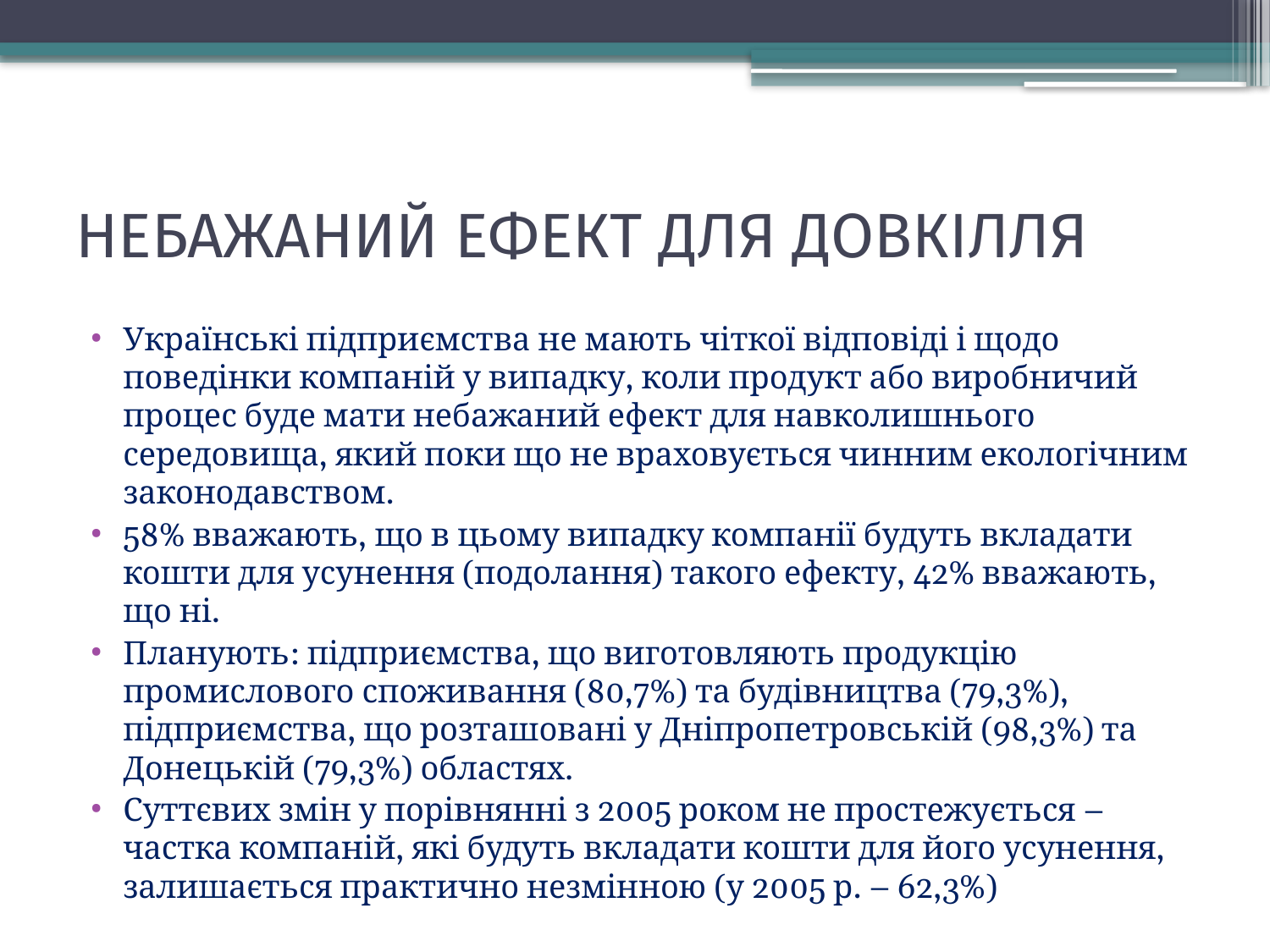

# НЕБАЖАНИЙ ЕФЕКТ ДЛЯ ДОВКІЛЛЯ
Українські підприємства не мають чіткої відповіді і щодо поведінки компаній у випадку, коли продукт або виробничий процес буде мати небажаний ефект для навколишнього середовища, який поки що не враховується чинним екологічним законодавством.
58% вважають, що в цьому випадку компанії будуть вкладати кошти для усунення (подолання) такого ефекту, 42% вважають, що ні.
Планують: підприємства, що виготовляють продукцію промислового споживання (80,7%) та будівництва (79,3%), підприємства, що розташовані у Дніпропетровській (98,3%) та Донецькій (79,3%) областях.
Суттєвих змін у порівнянні з 2005 роком не простежується – частка компаній, які будуть вкладати кошти для його усунення, залишається практично незмінною (у 2005 р. – 62,3%)